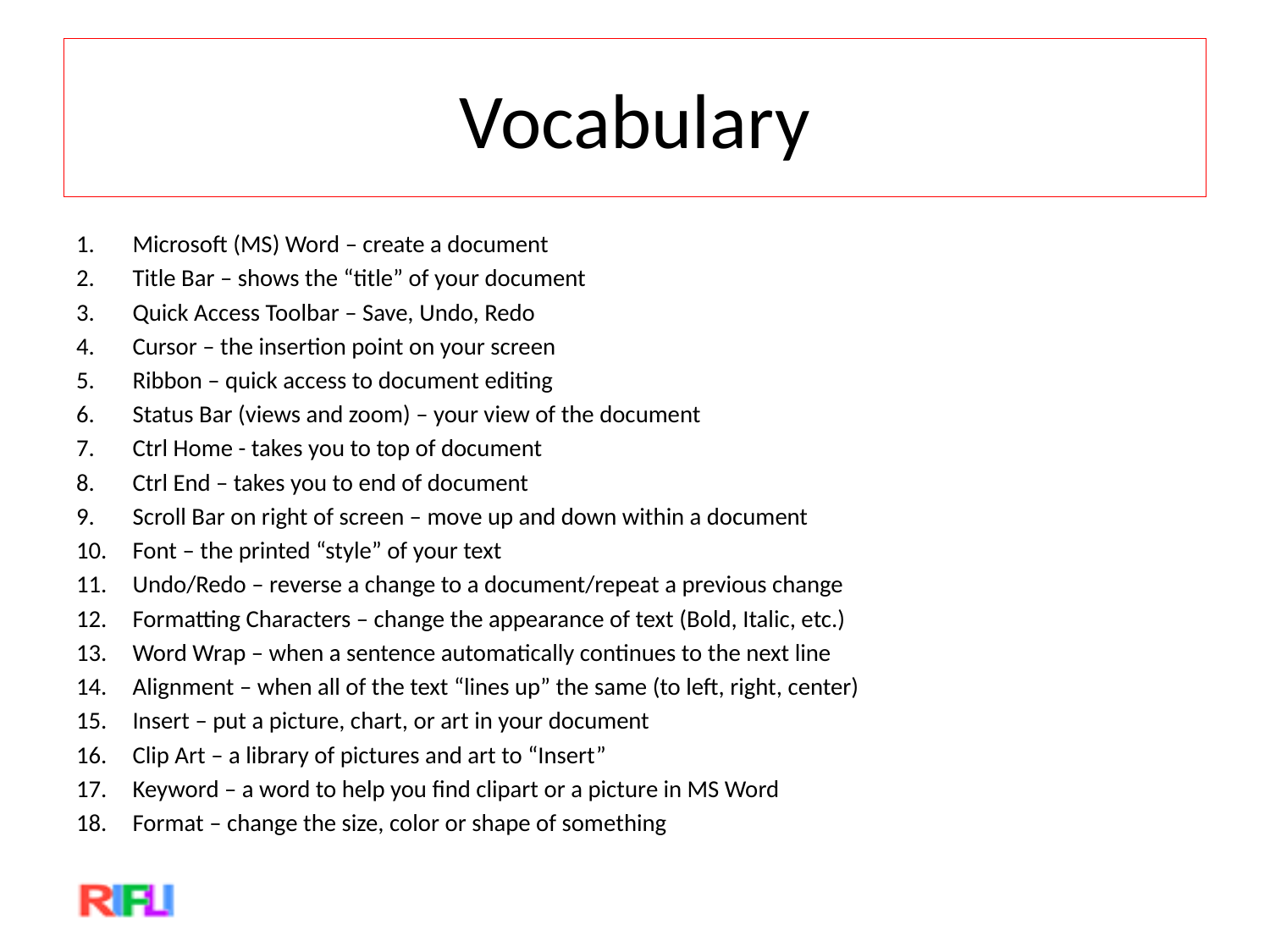

# Vocabulary
Microsoft (MS) Word – create a document
Title Bar – shows the “title” of your document
Quick Access Toolbar – Save, Undo, Redo
Cursor – the insertion point on your screen
Ribbon – quick access to document editing
Status Bar (views and zoom) – your view of the document
Ctrl Home - takes you to top of document
Ctrl End – takes you to end of document
Scroll Bar on right of screen – move up and down within a document
Font – the printed “style” of your text
Undo/Redo – reverse a change to a document/repeat a previous change
Formatting Characters – change the appearance of text (Bold, Italic, etc.)
Word Wrap – when a sentence automatically continues to the next line
Alignment – when all of the text “lines up” the same (to left, right, center)
Insert – put a picture, chart, or art in your document
Clip Art – a library of pictures and art to “Insert”
Keyword – a word to help you find clipart or a picture in MS Word
Format – change the size, color or shape of something